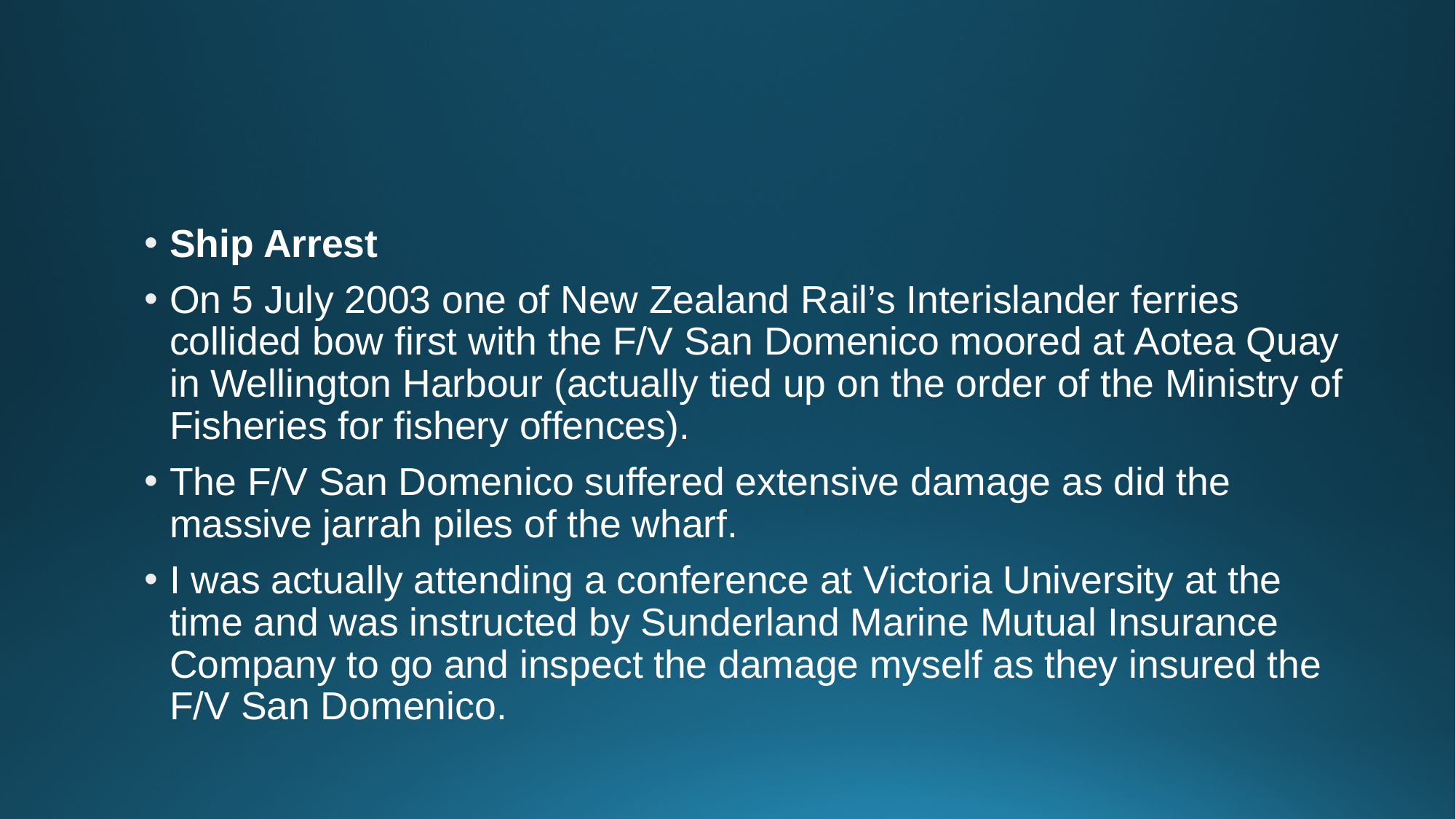

Ship Arrest
On 5 July 2003 one of New Zealand Rail’s Interislander ferries collided bow first with the F/V San Domenico moored at Aotea Quay in Wellington Harbour (actually tied up on the order of the Ministry of Fisheries for fishery offences).
The F/V San Domenico suffered extensive damage as did the massive jarrah piles of the wharf.
I was actually attending a conference at Victoria University at the time and was instructed by Sunderland Marine Mutual Insurance Company to go and inspect the damage myself as they insured the F/V San Domenico.